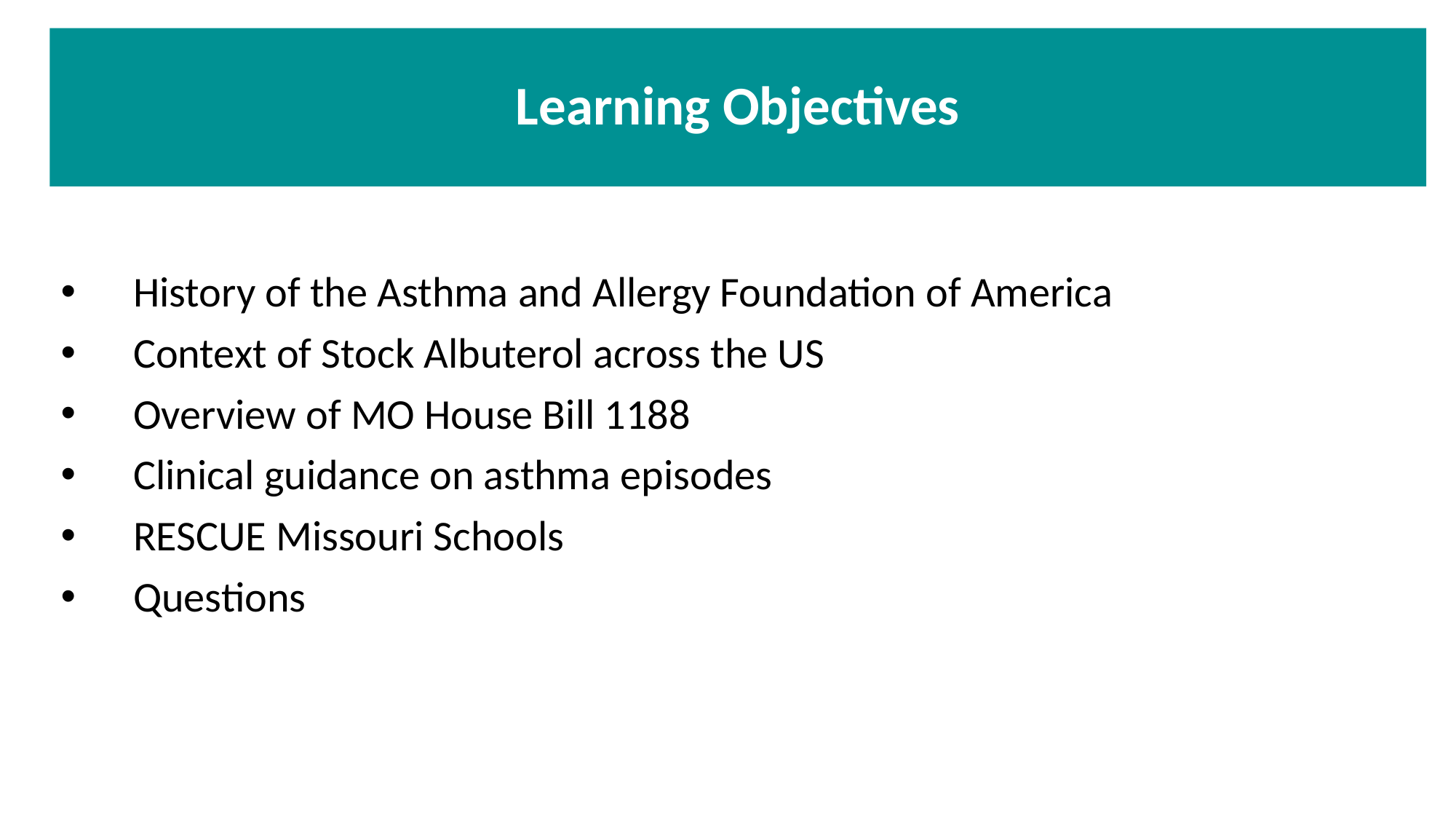

Learning Objectives

History of the Asthma and Allergy Foundation of America
Context of Stock Albuterol across the US
Overview of MO House Bill 1188
Clinical guidance on asthma episodes
RESCUE Missouri Schools
Questions